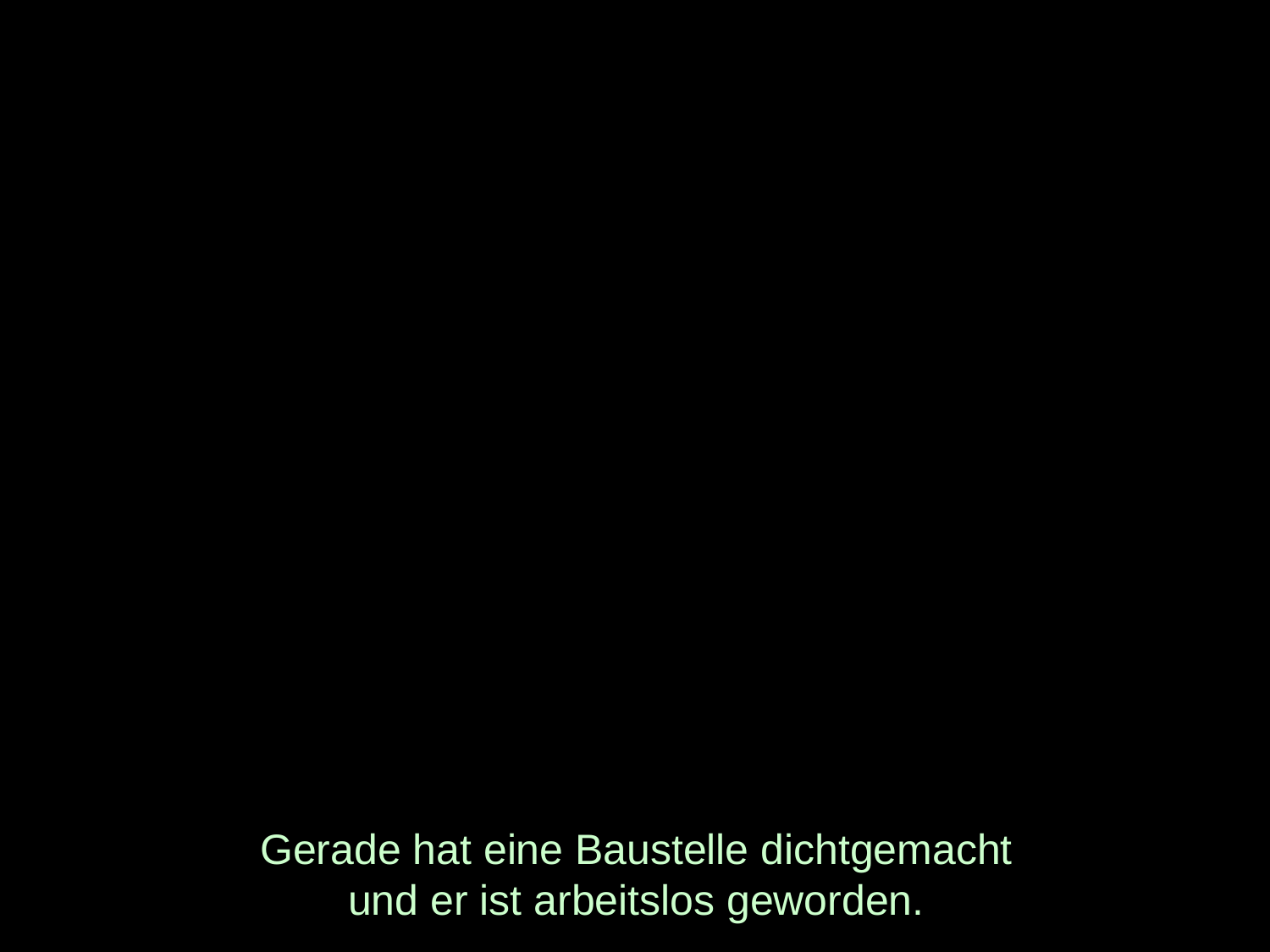

# Gerade hat eine Baustelle dichtgemacht und er ist arbeitslos geworden.